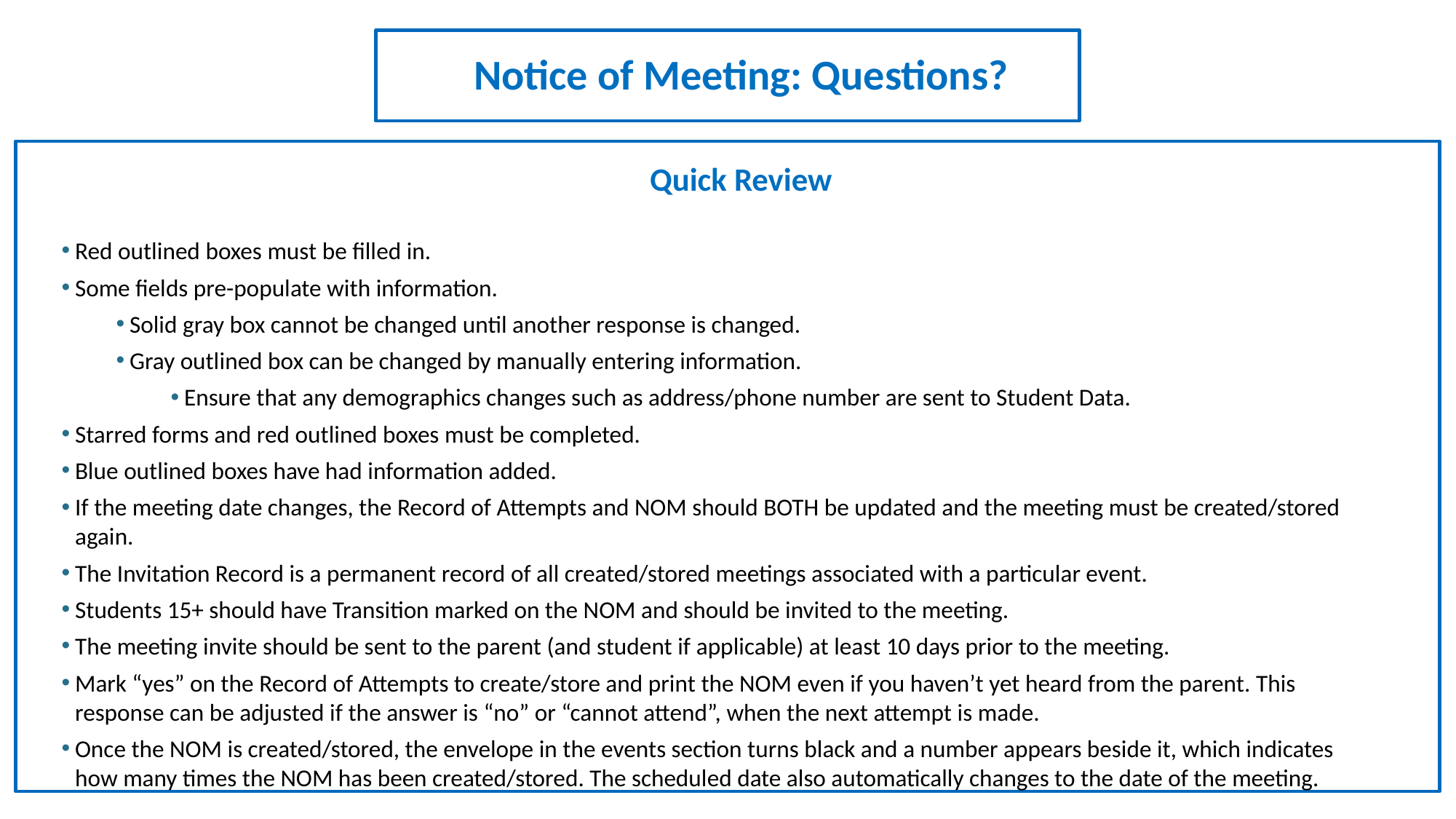

Notice of Meeting: Questions?

Quick Review

Red outlined boxes must be filled in.
Some fields pre-populate with information.
Solid gray box cannot be changed until another response is changed.
Gray outlined box can be changed by manually entering information.
Ensure that any demographics changes such as address/phone number are sent to Student Data.
Starred forms and red outlined boxes must be completed.
Blue outlined boxes have had information added.
If the meeting date changes, the Record of Attempts and NOM should BOTH be updated and the meeting must be created/stored again.
The Invitation Record is a permanent record of all created/stored meetings associated with a particular event.
Students 15+ should have Transition marked on the NOM and should be invited to the meeting.
The meeting invite should be sent to the parent (and student if applicable) at least 10 days prior to the meeting.
Mark “yes” on the Record of Attempts to create/store and print the NOM even if you haven’t yet heard from the parent. This response can be adjusted if the answer is “no” or “cannot attend”, when the next attempt is made.
Once the NOM is created/stored, the envelope in the events section turns black and a number appears beside it, which indicates how many times the NOM has been created/stored. The scheduled date also automatically changes to the date of the meeting.